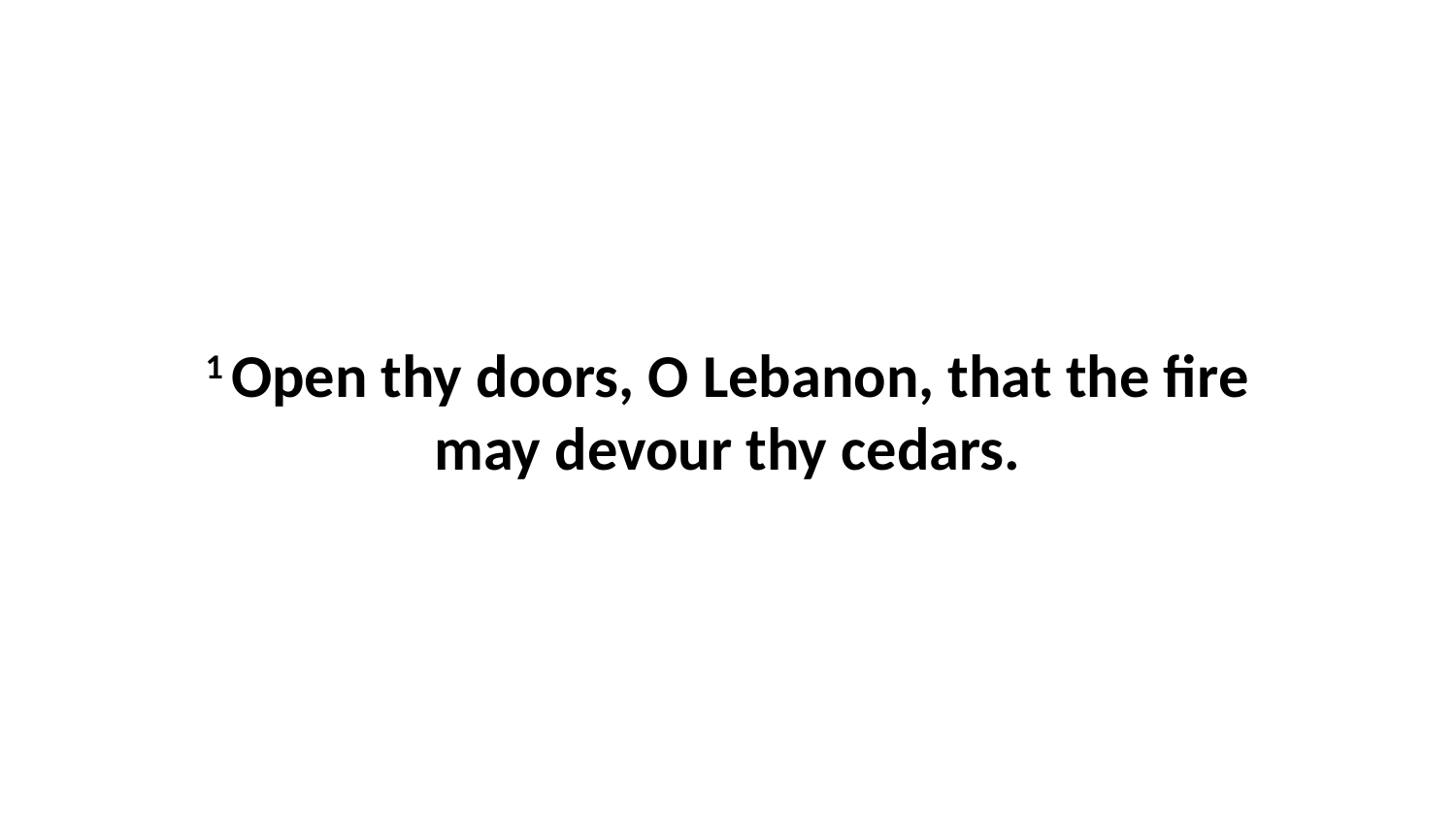

1 Open thy doors, O Lebanon, that the fire may devour thy cedars.